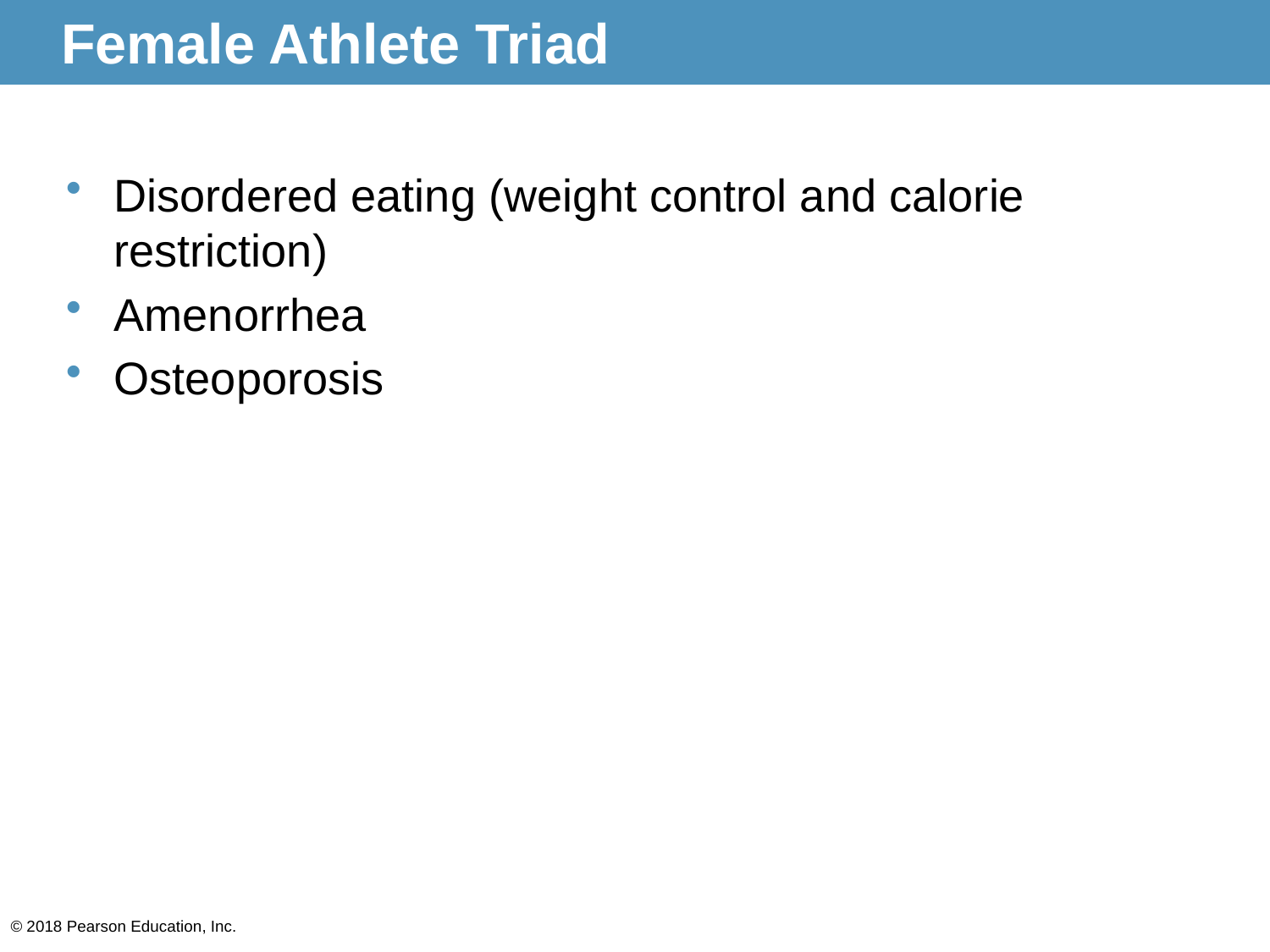

# Female Athlete Triad
Disordered eating (weight control and calorie restriction)
Amenorrhea
Osteoporosis